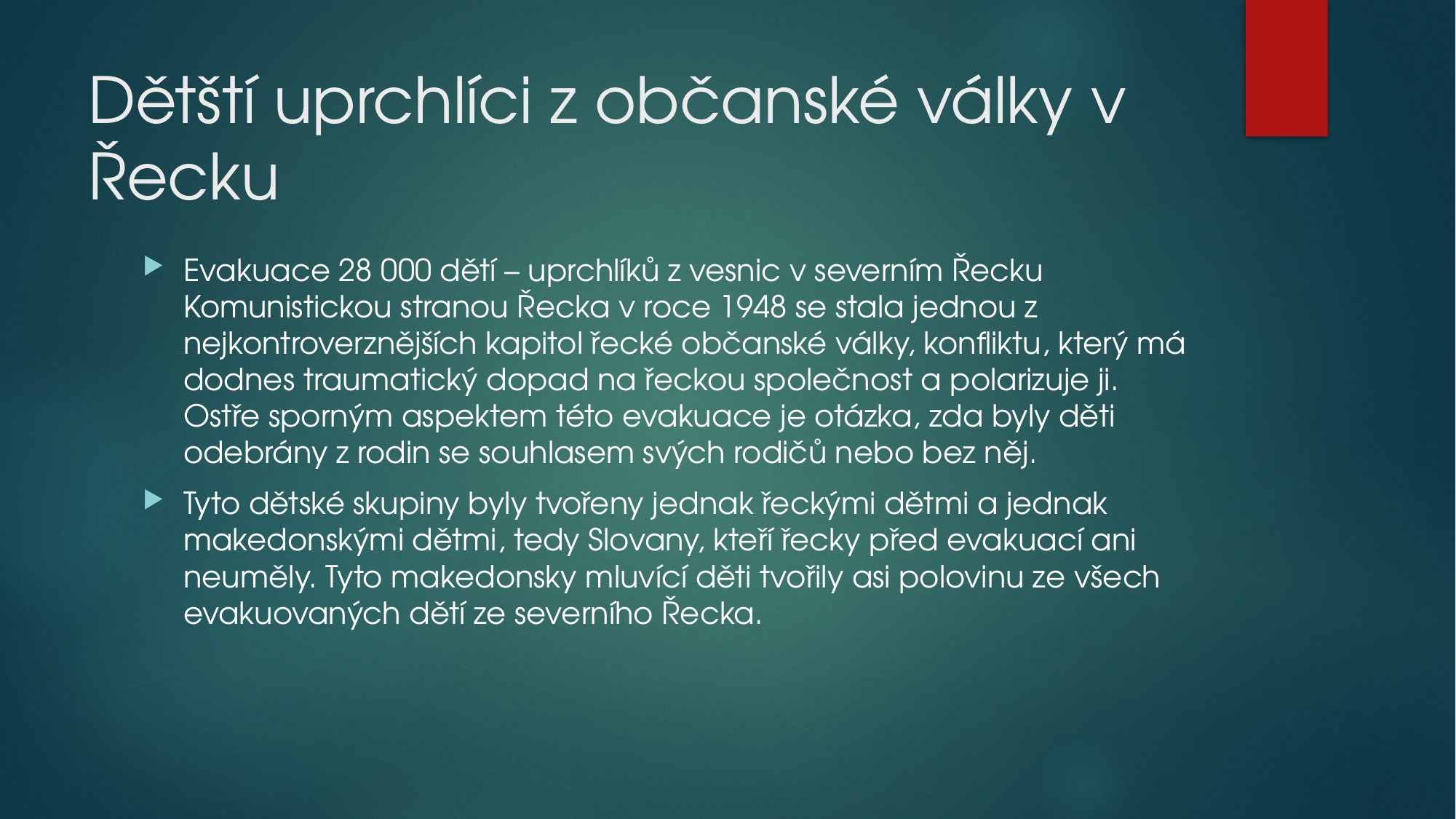

# Dětští uprchlíci z občanské války v Řecku
Evakuace 28 000 dětí – uprchlíků z vesnic v severním Řecku Komunistickou stranou Řecka v roce 1948 se stala jednou z nejkontroverznějších kapitol řecké občanské války, konfliktu, který má dodnes traumatický dopad na řeckou společnost a polarizuje ji. Ostře sporným aspektem této evakuace je otázka, zda byly děti odebrány z rodin se souhlasem svých rodičů nebo bez něj.
Tyto dětské skupiny byly tvořeny jednak řeckými dětmi a jednak makedonskými dětmi, tedy Slovany, kteří řecky před evakuací ani neuměly. Tyto makedonsky mluvící děti tvořily asi polovinu ze všech evakuovaných dětí ze severního Řecka.